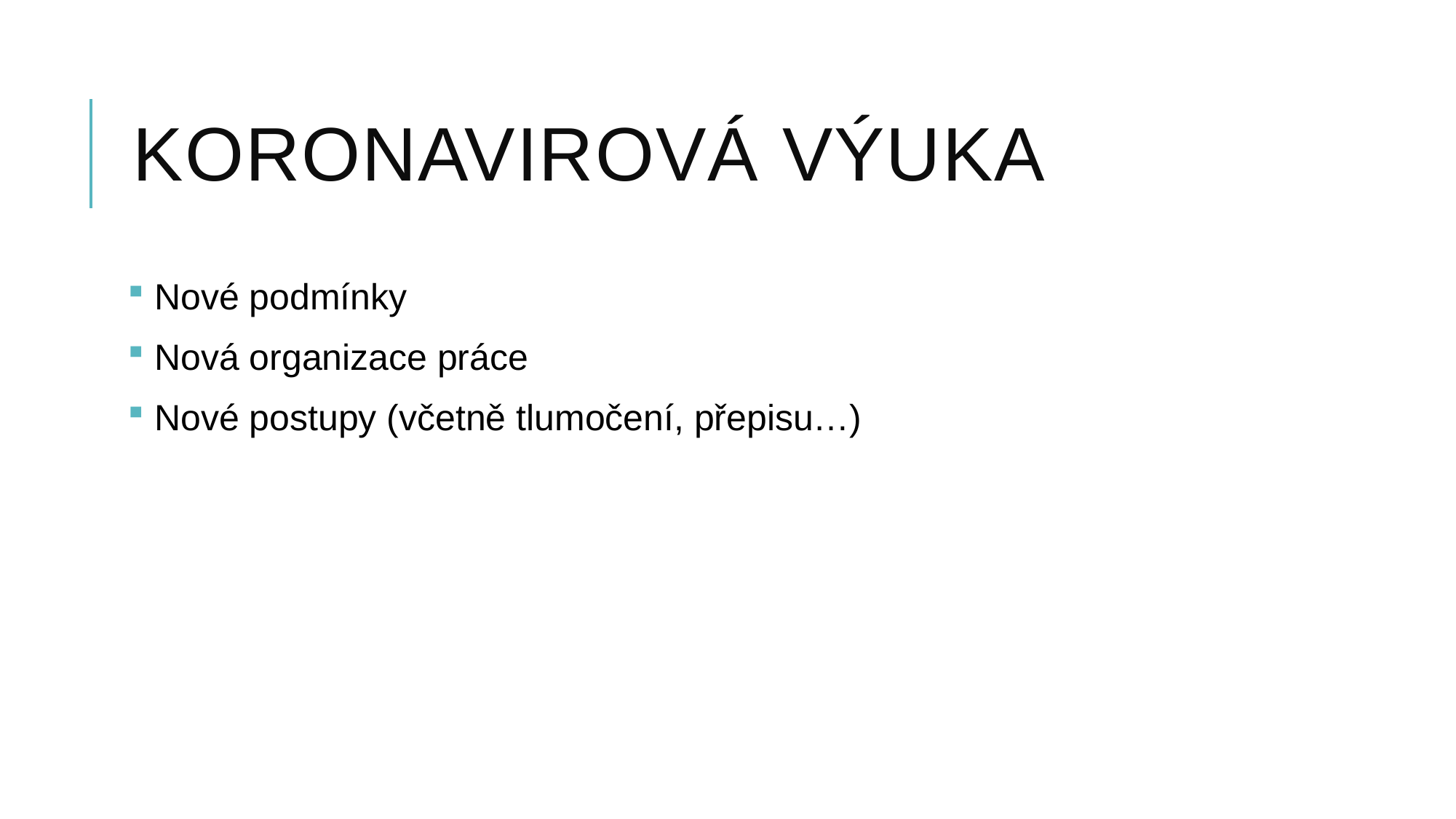

# Koronavirová výuka
 Nové podmínky
 Nová organizace práce
 Nové postupy (včetně tlumočení, přepisu…)